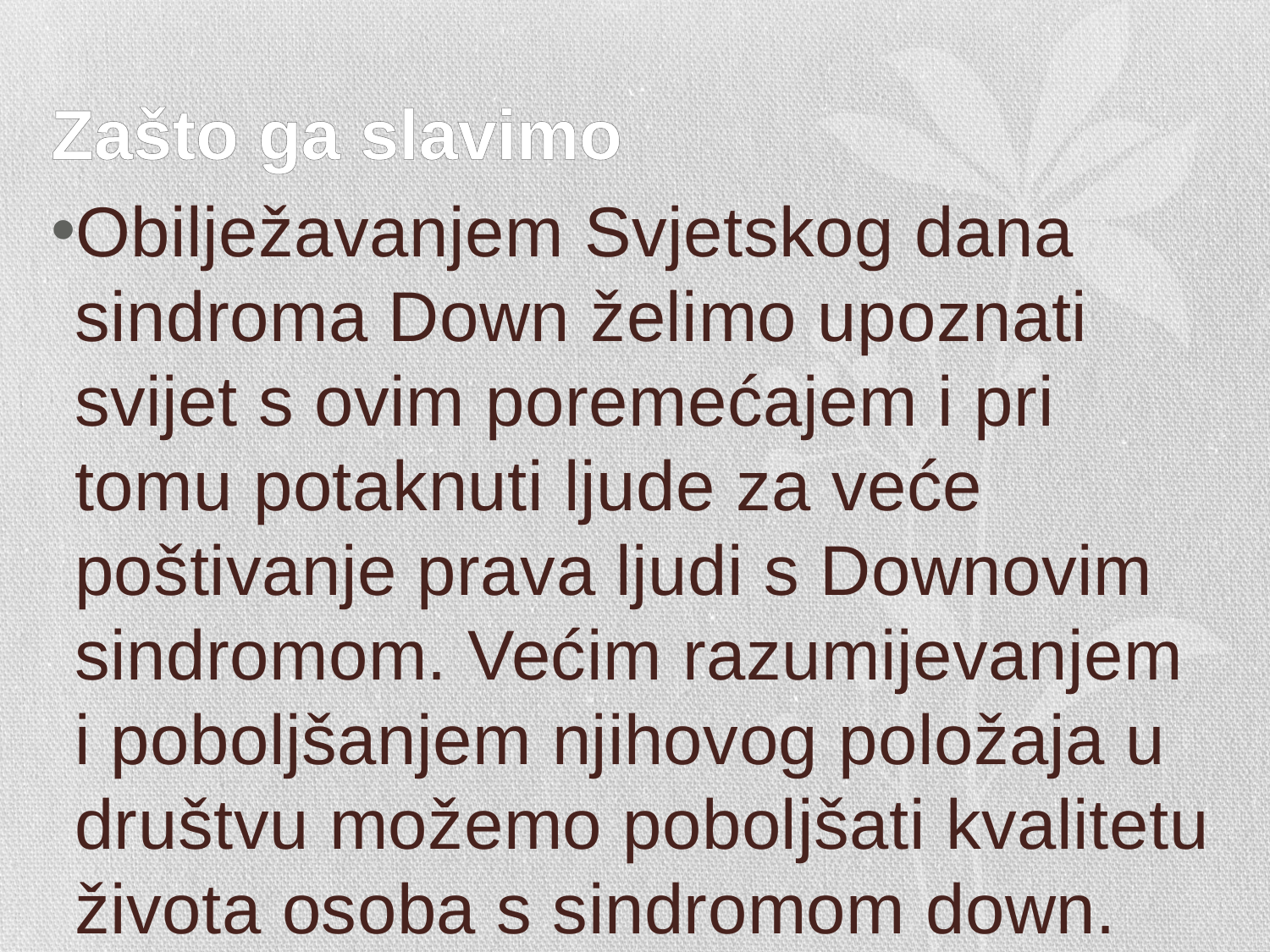

# Zašto ga slavimo
Obilježavanjem Svjetskog dana sindroma Down želimo upoznati svijet s ovim poremećajem i pri tomu potaknuti ljude za veće poštivanje prava ljudi s Downovim sindromom. Većim razumijevanjem i poboljšanjem njihovog položaja u društvu možemo poboljšati kvalitetu života osoba s sindromom down.